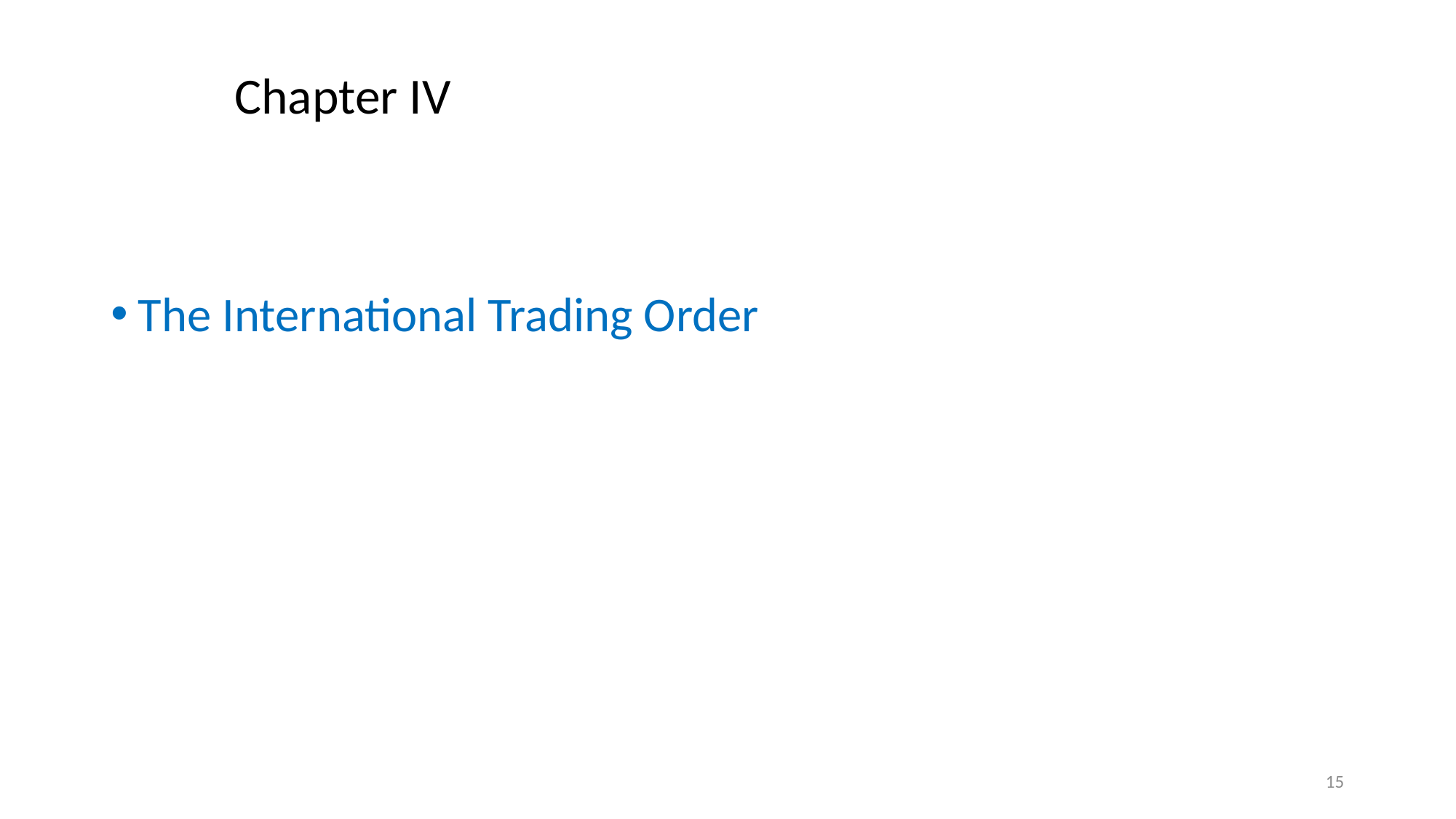

# Chapter IV

The International Trading Order
15